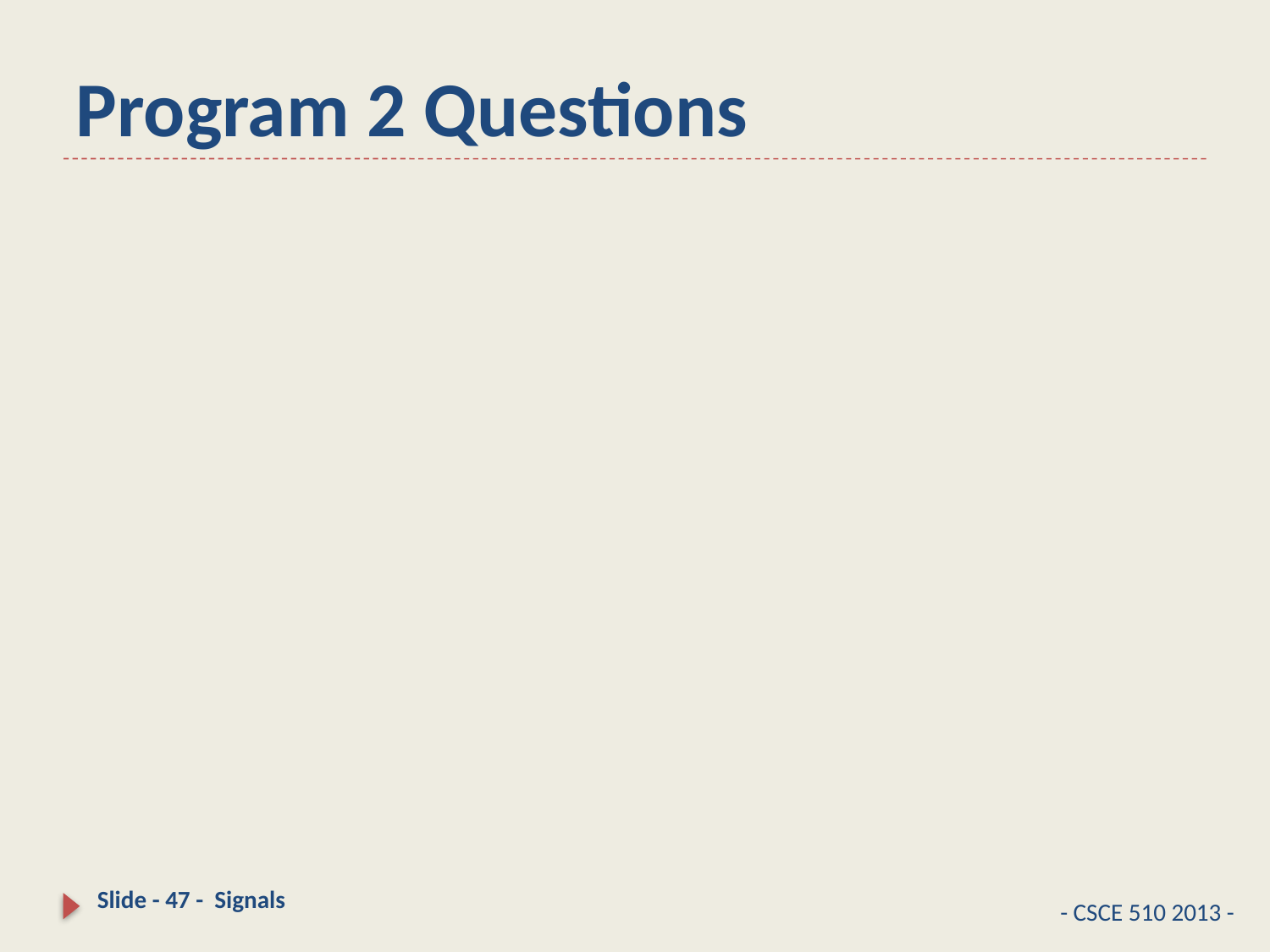

# Program 2 Questions

Slide - 47 -  Signals
- CSCE 510 2013 -